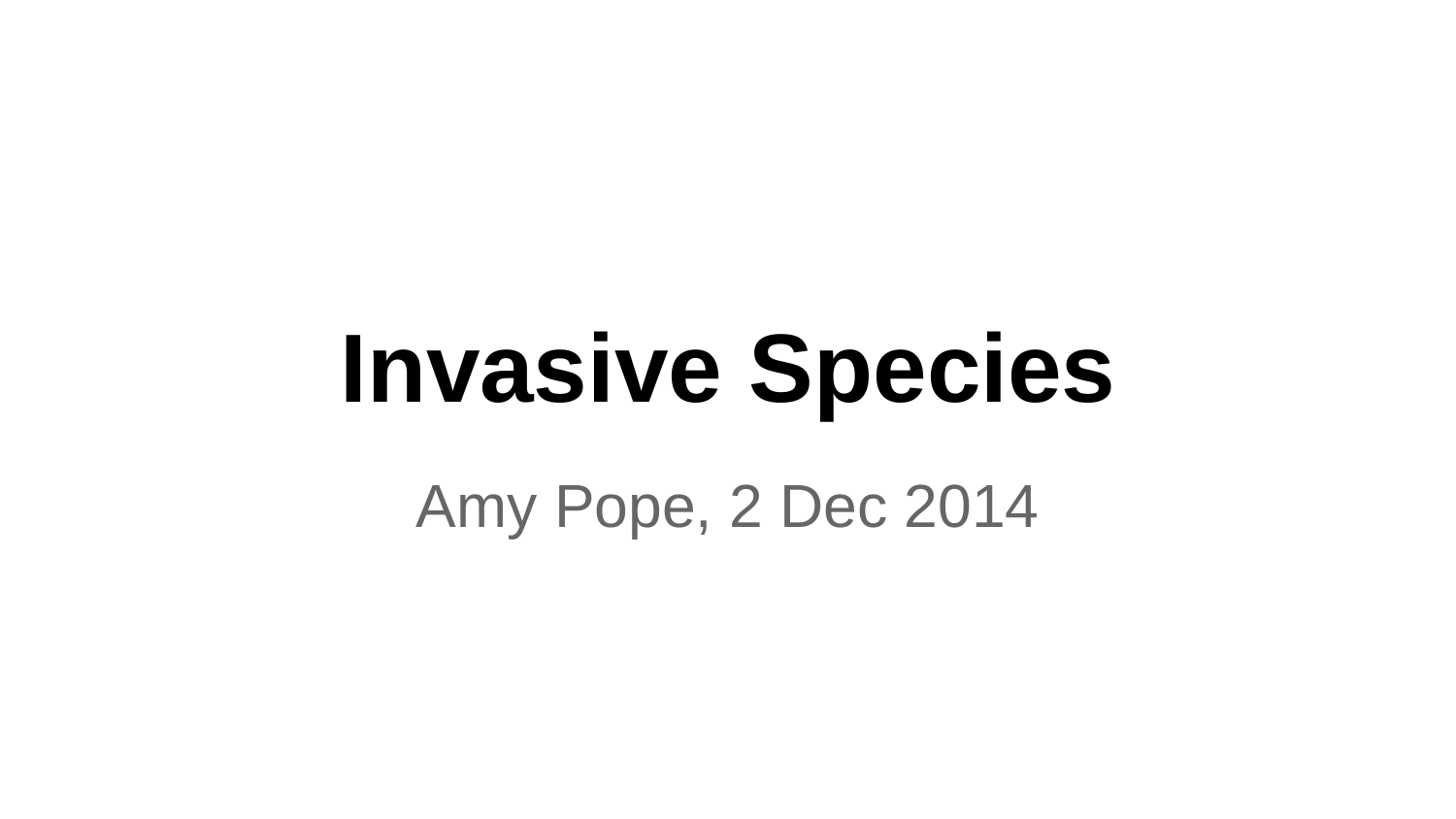

# Invasive Species
Amy Pope, 2 Dec 2014